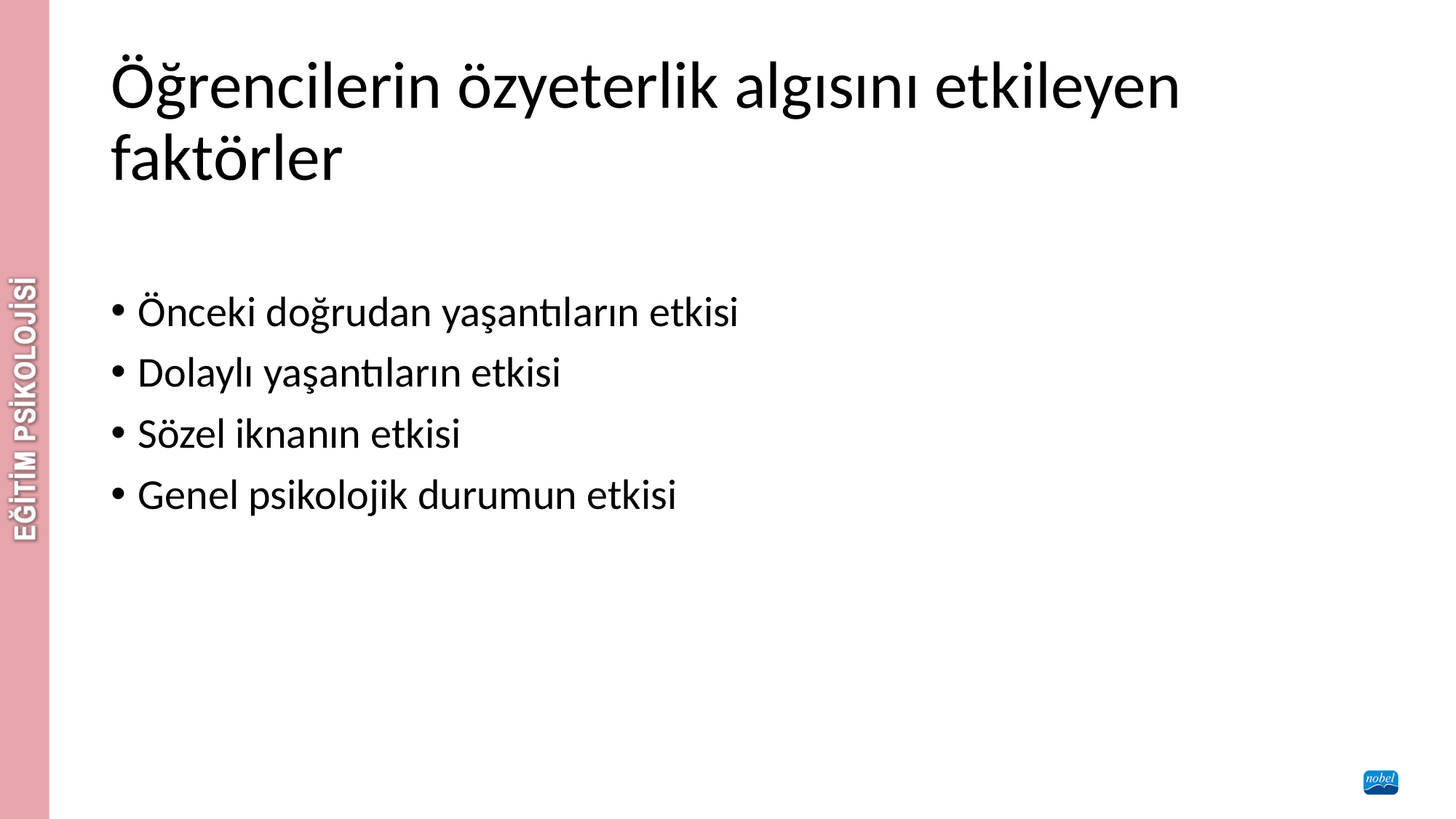

# Öğrencilerin özyeterlik algısını etkileyen faktörler

Önceki doğrudan yaşantıların etkisi
Dolaylı yaşantıların etkisi
Sözel iknanın etkisi
Genel psikolojik durumun etkisi